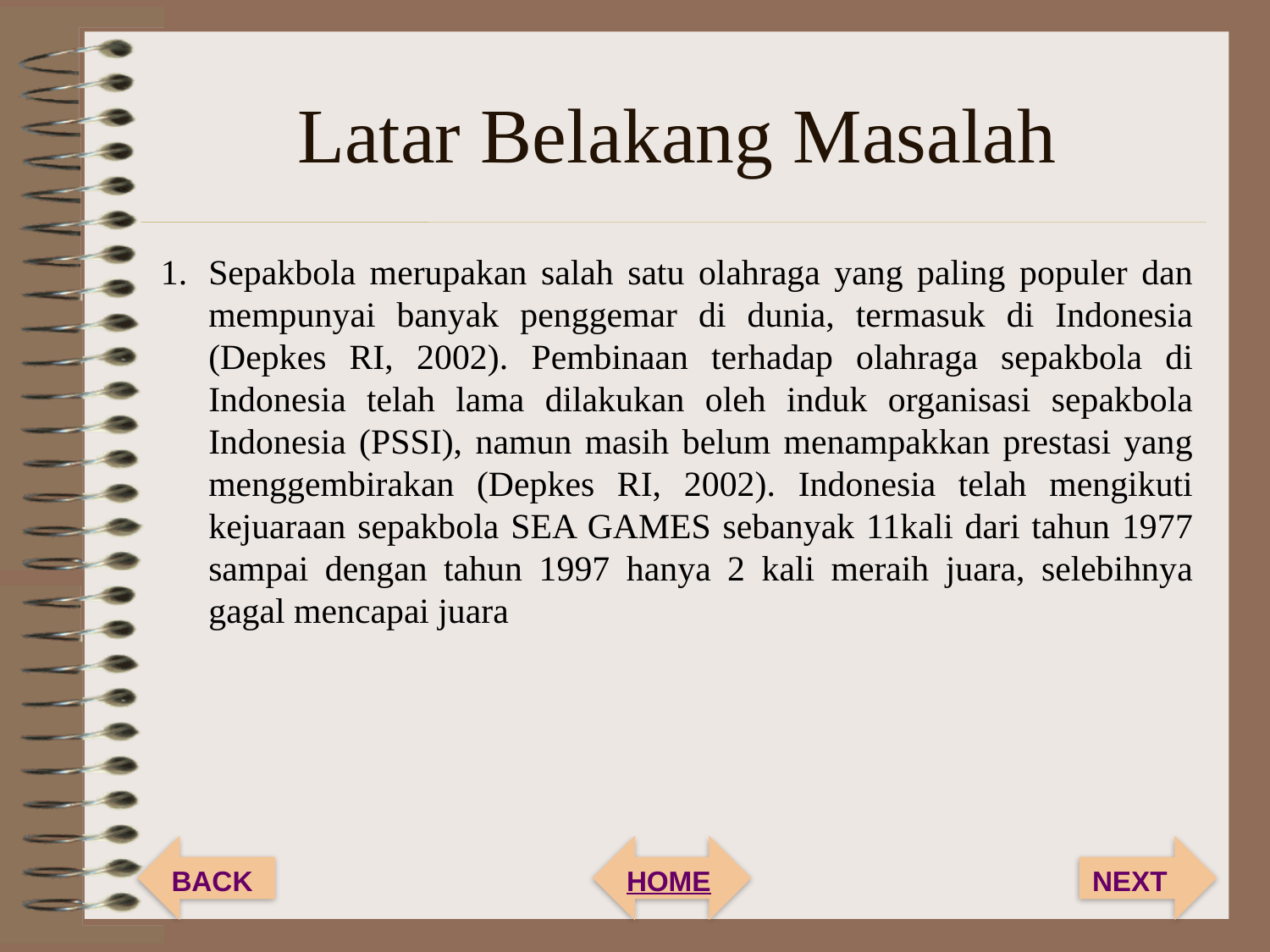

# Latar Belakang Masalah
Sepakbola merupakan salah satu olahraga yang paling populer dan mempunyai banyak penggemar di dunia, termasuk di Indonesia (Depkes RI, 2002). Pembinaan terhadap olahraga sepakbola di Indonesia telah lama dilakukan oleh induk organisasi sepakbola Indonesia (PSSI), namun masih belum menampakkan prestasi yang menggembirakan (Depkes RI, 2002). Indonesia telah mengikuti kejuaraan sepakbola SEA GAMES sebanyak 11kali dari tahun 1977 sampai dengan tahun 1997 hanya 2 kali meraih juara, selebihnya gagal mencapai juara

BACK
HOME
NEXT